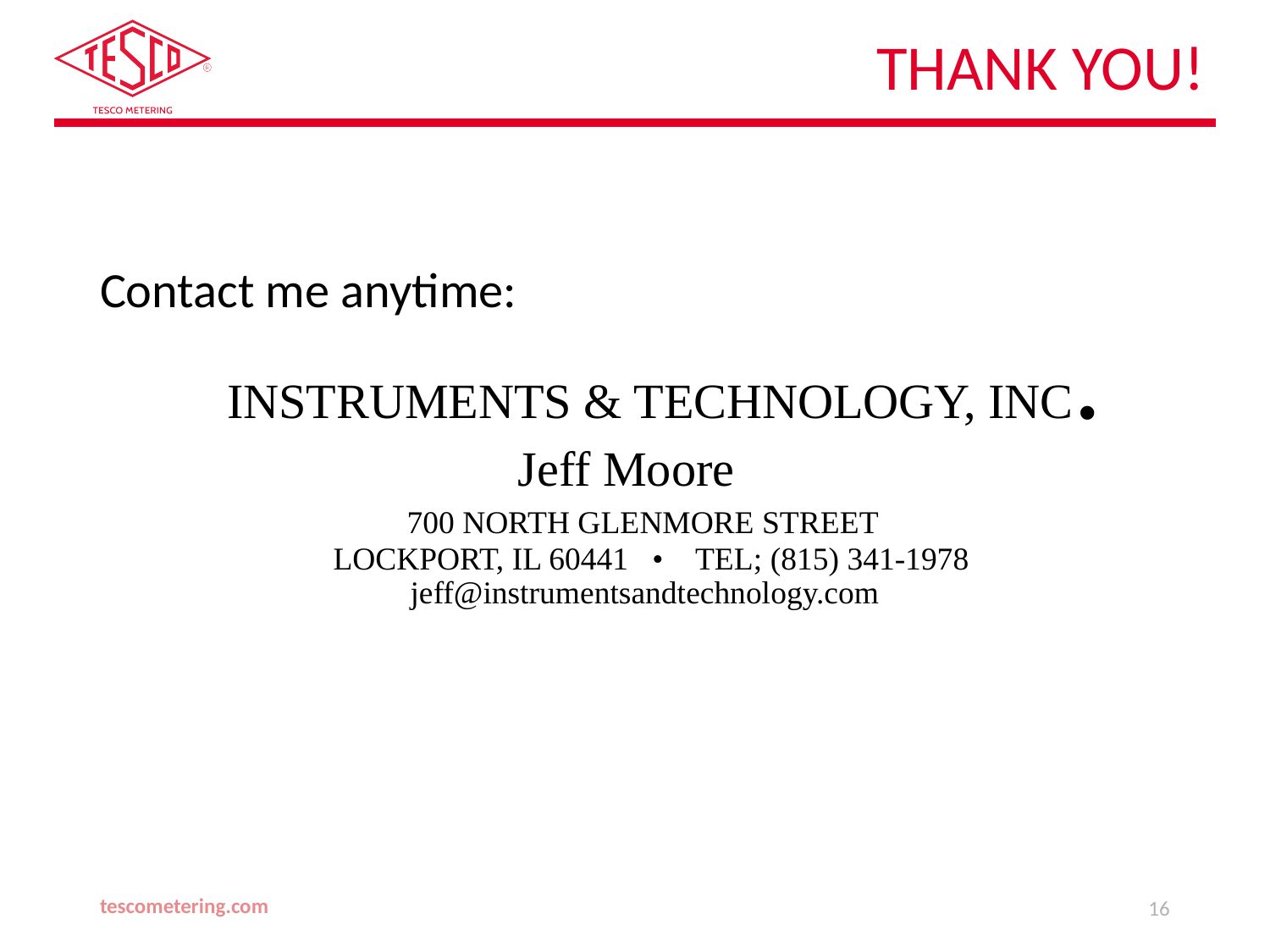

# Thank You!

Contact me anytime:
	INSTRUMENTS & TECHNOLOGY, INC.
			   Jeff Moore
                             700 NORTH GLENMORE STREET
                             LOCKPORT, IL 60441   •    TEL; (815) 341-1978
		       jeff@instrumentsandtechnology.com

tescometering.com
16